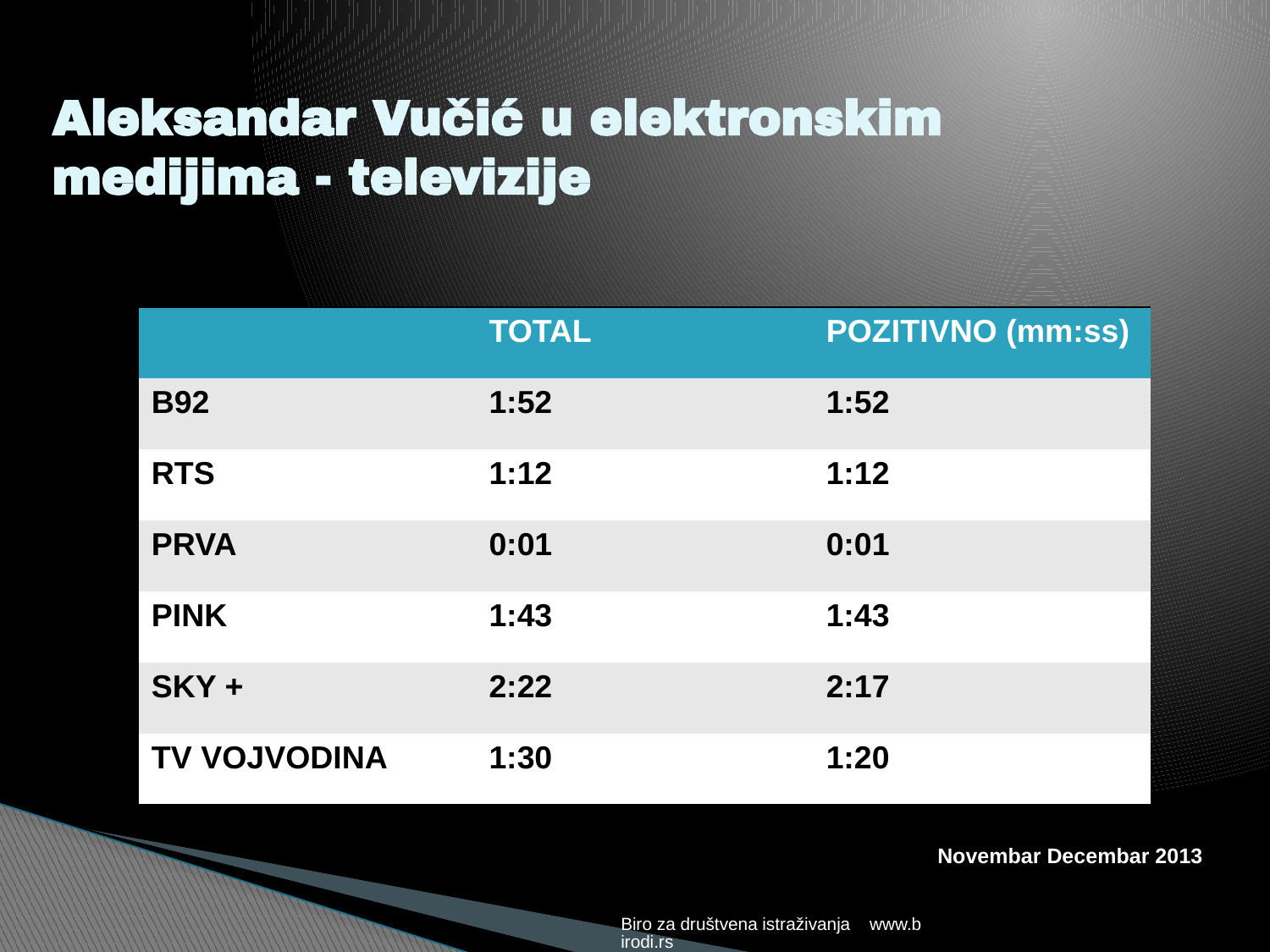

# Aleksandar Vučić u elektronskim medijima - televizije
|  | TOTAL | POZITIVNO (mm:ss) |
| --- | --- | --- |
| B92 | 1:52 | 1:52 |
| RTS | 1:12 | 1:12 |
| PRVA | 0:01 | 0:01 |
| PINK | 1:43 | 1:43 |
| SKY + | 2:22 | 2:17 |
| TV VOJVODINA | 1:30 | 1:20 |
Novembar Decembar 2013
Biro za društvena istraživanja    www.birodi.rs